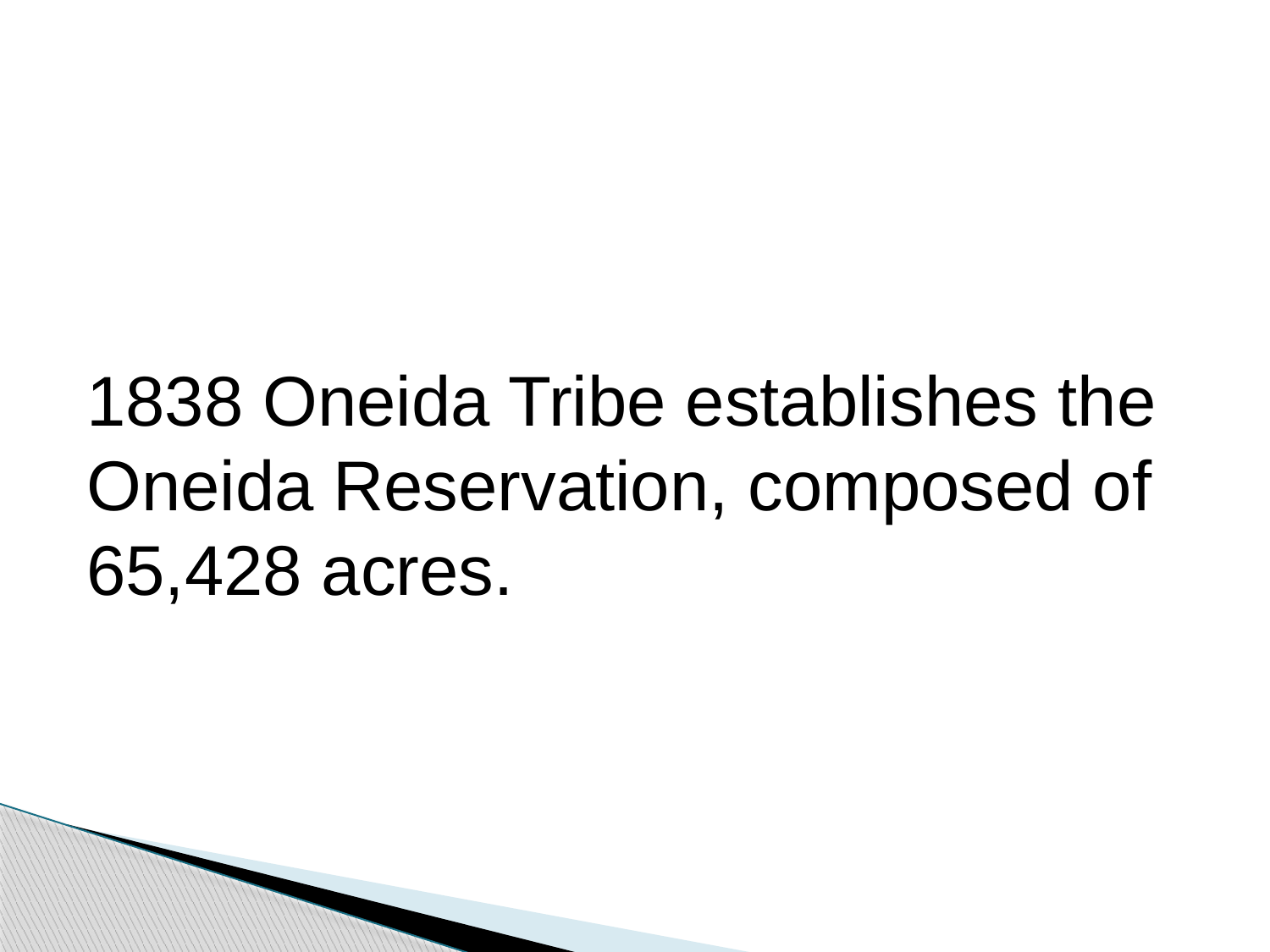

#

1838 Oneida Tribe establishes the Oneida Reservation, composed of 65,428 acres.